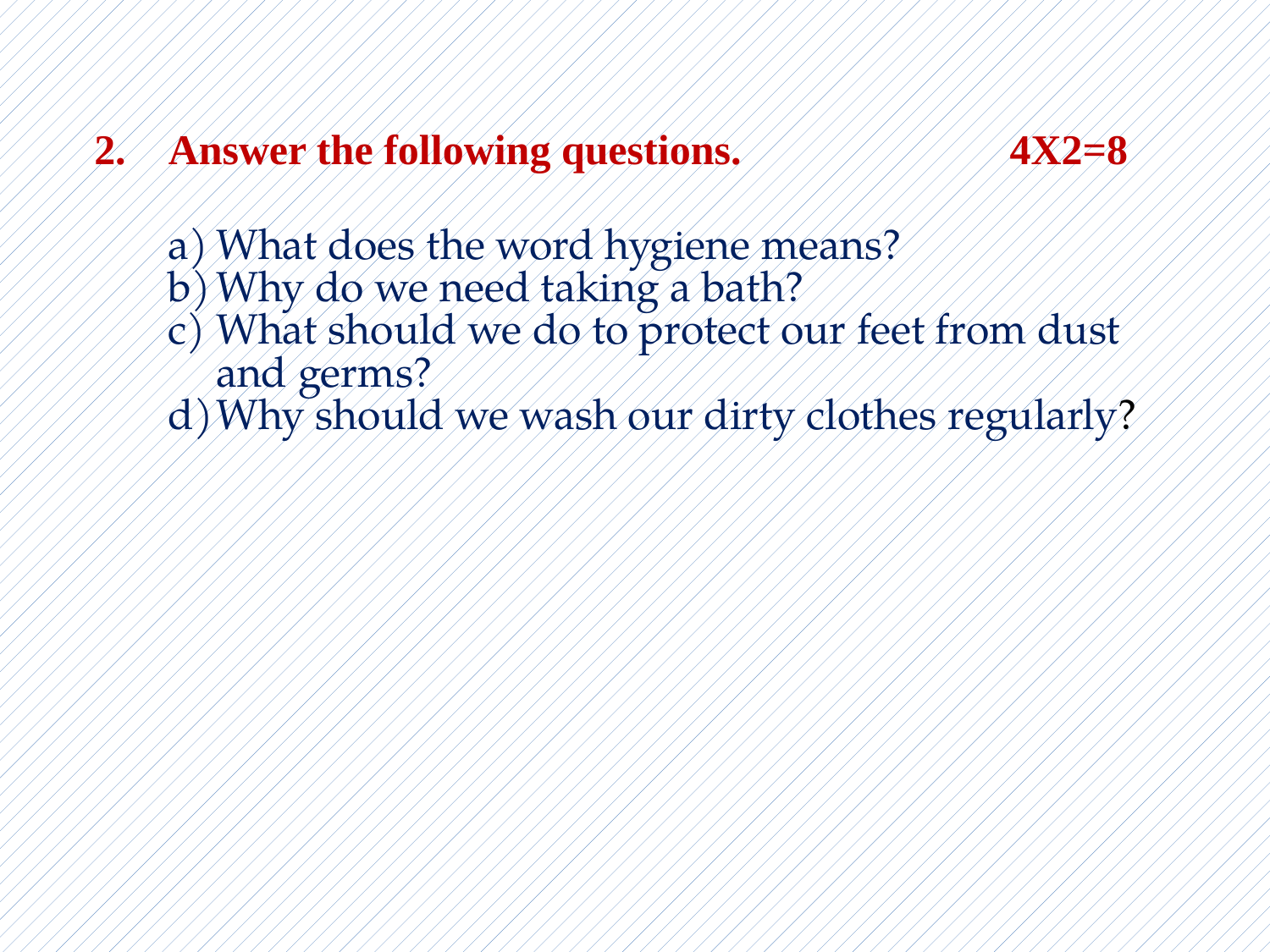

| 2. | Answer the following questions. | 4X2=8 |
| --- | --- | --- |
|  | What does the word hygiene means? Why do we need taking a bath? What should we do to protect our feet from dust and germs? Why should we wash our dirty clothes regularly? |  |